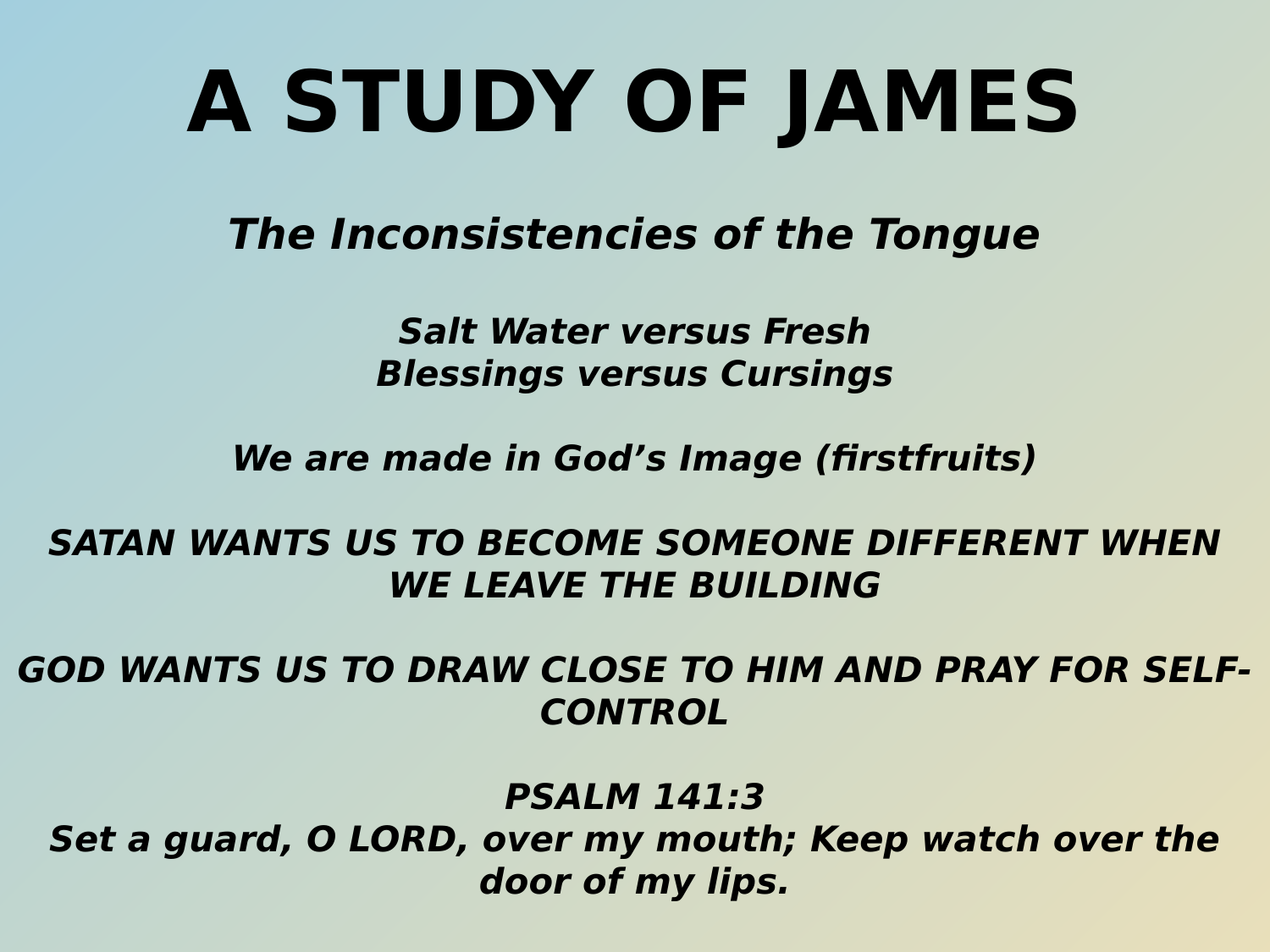

# A Study of James
The Inconsistencies of the Tongue

Salt Water versus Fresh
Blessings versus Cursings

We are made in God’s Image (firstfruits)

SATAN WANTS US TO BECOME SOMEONE DIFFERENT WHEN WE LEAVE THE BUILDING

GOD WANTS US TO DRAW CLOSE TO HIM AND PRAY FOR SELF-CONTROL

PSALM 141:3
Set a guard, O LORD, over my mouth; Keep watch over the door of my lips.